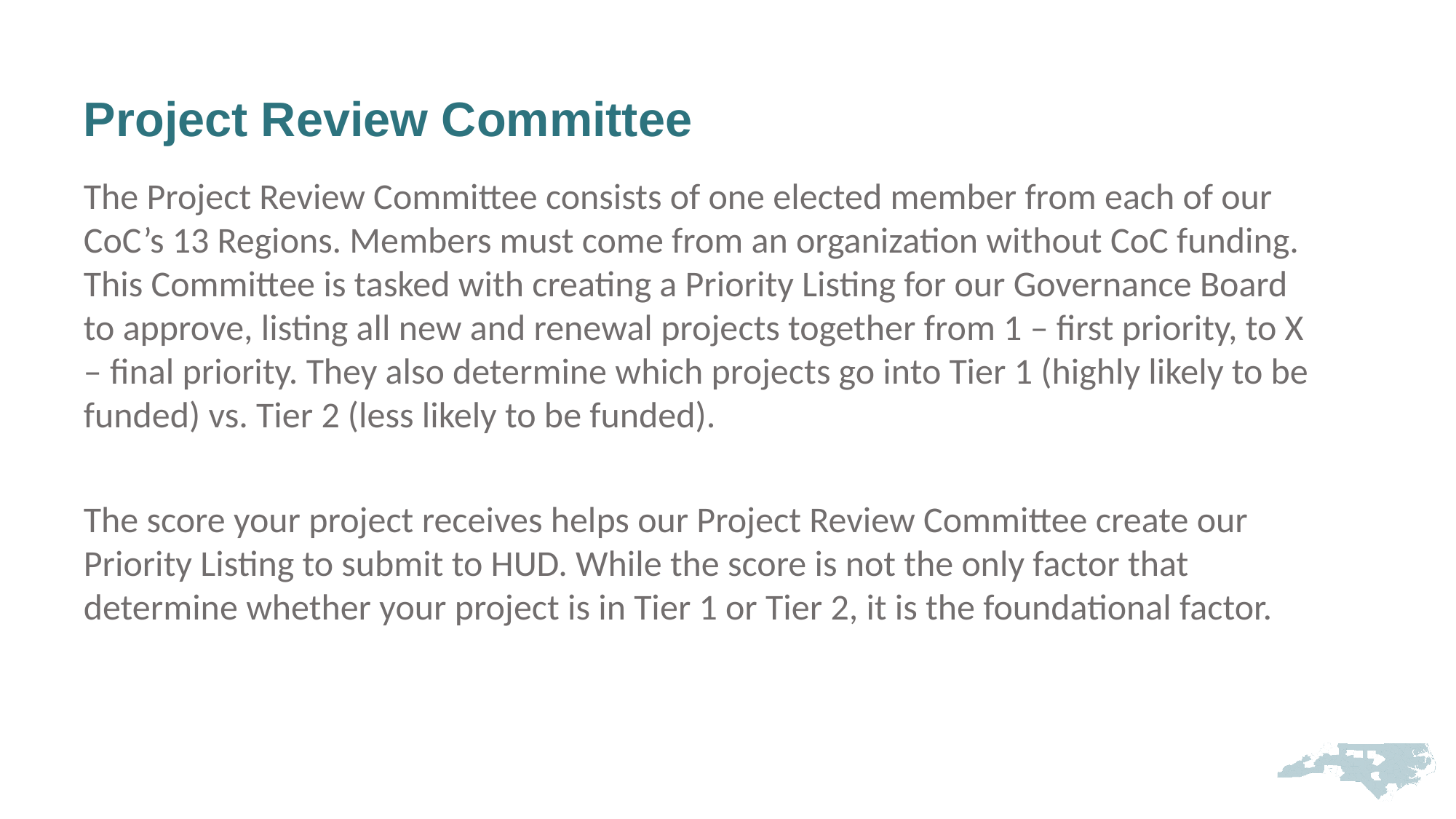

# Project Review Committee
The Project Review Committee consists of one elected member from each of our CoC’s 13 Regions. Members must come from an organization without CoC funding. This Committee is tasked with creating a Priority Listing for our Governance Board to approve, listing all new and renewal projects together from 1 – first priority, to X – final priority. They also determine which projects go into Tier 1 (highly likely to be funded) vs. Tier 2 (less likely to be funded).

The score your project receives helps our Project Review Committee create our Priority Listing to submit to HUD. While the score is not the only factor that determine whether your project is in Tier 1 or Tier 2, it is the foundational factor.